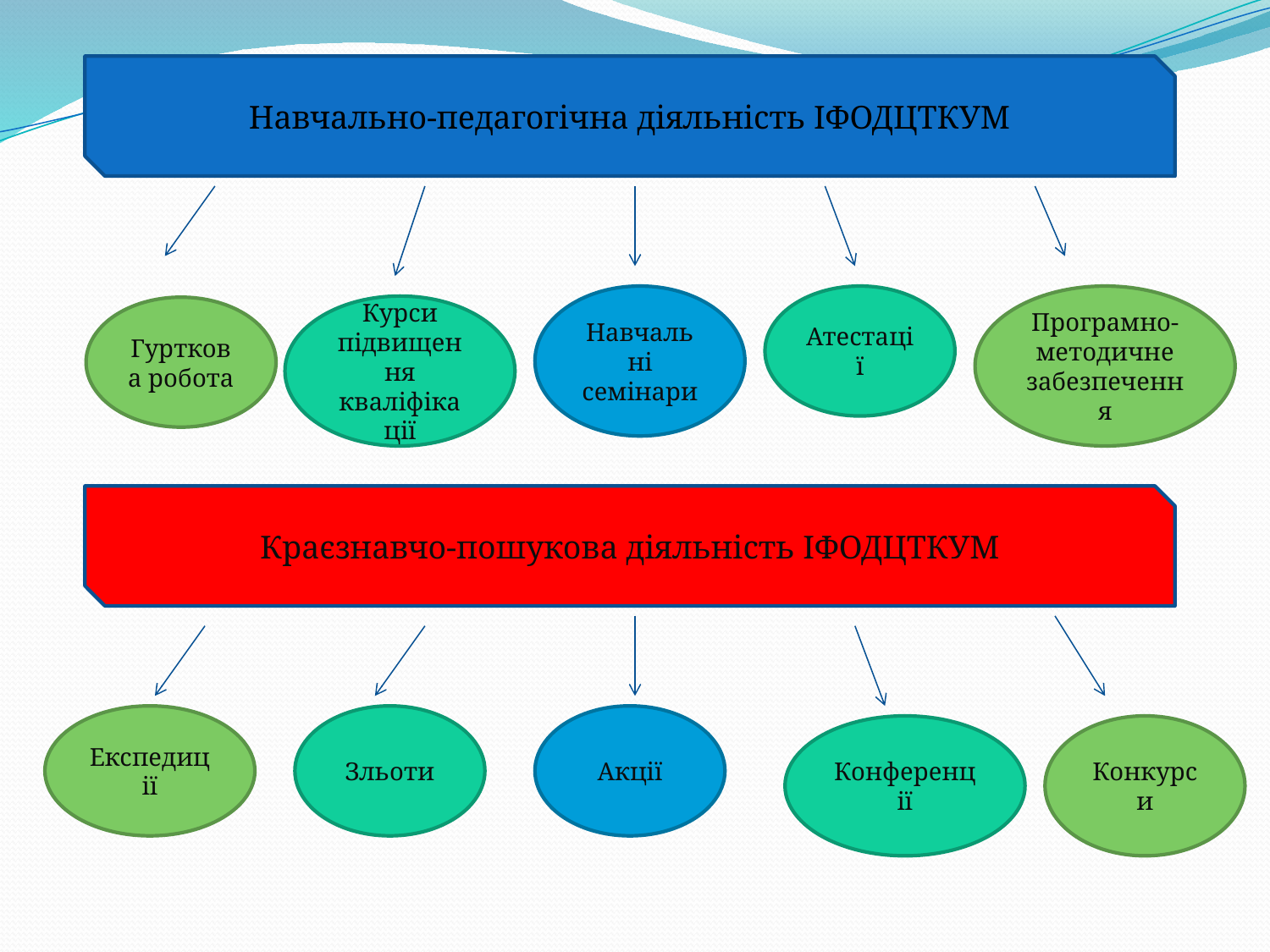

Навчально-педагогічна діяльність ІФОДЦТКУМ
Навчальні семінари
Атестації
Програмно-методичне забезпечення
Курси підвищення кваліфікації
Гурткова робота
Краєзнавчо-пошукова діяльність ІФОДЦТКУМ
Експедиції
Зльоти
Акції
Конференції
Конкурси